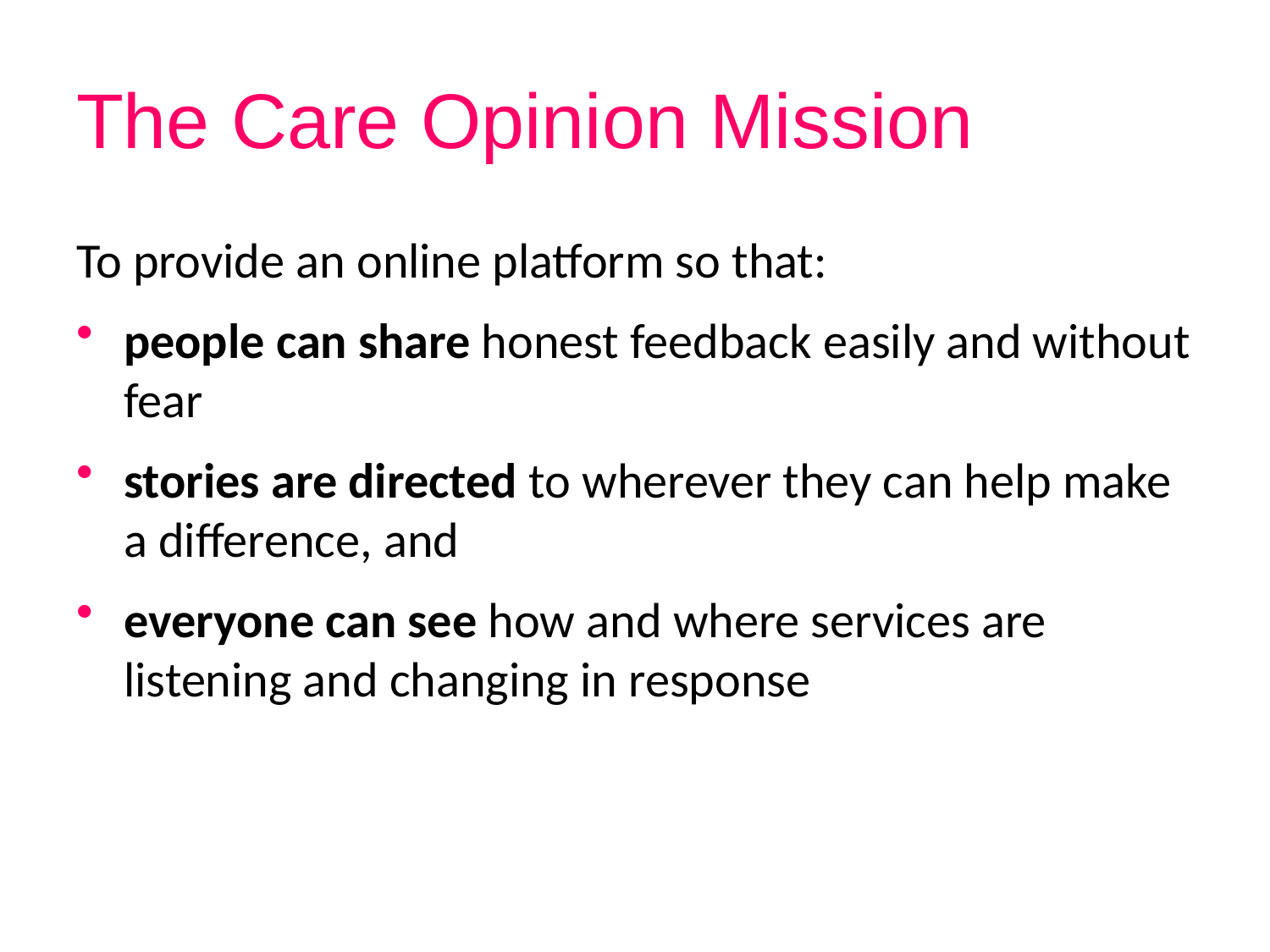

# The Care Opinion Mission
To provide an online platform so that:
people can share honest feedback easily and without fear
stories are directed to wherever they can help make a difference, and
everyone can see how and where services are listening and changing in response